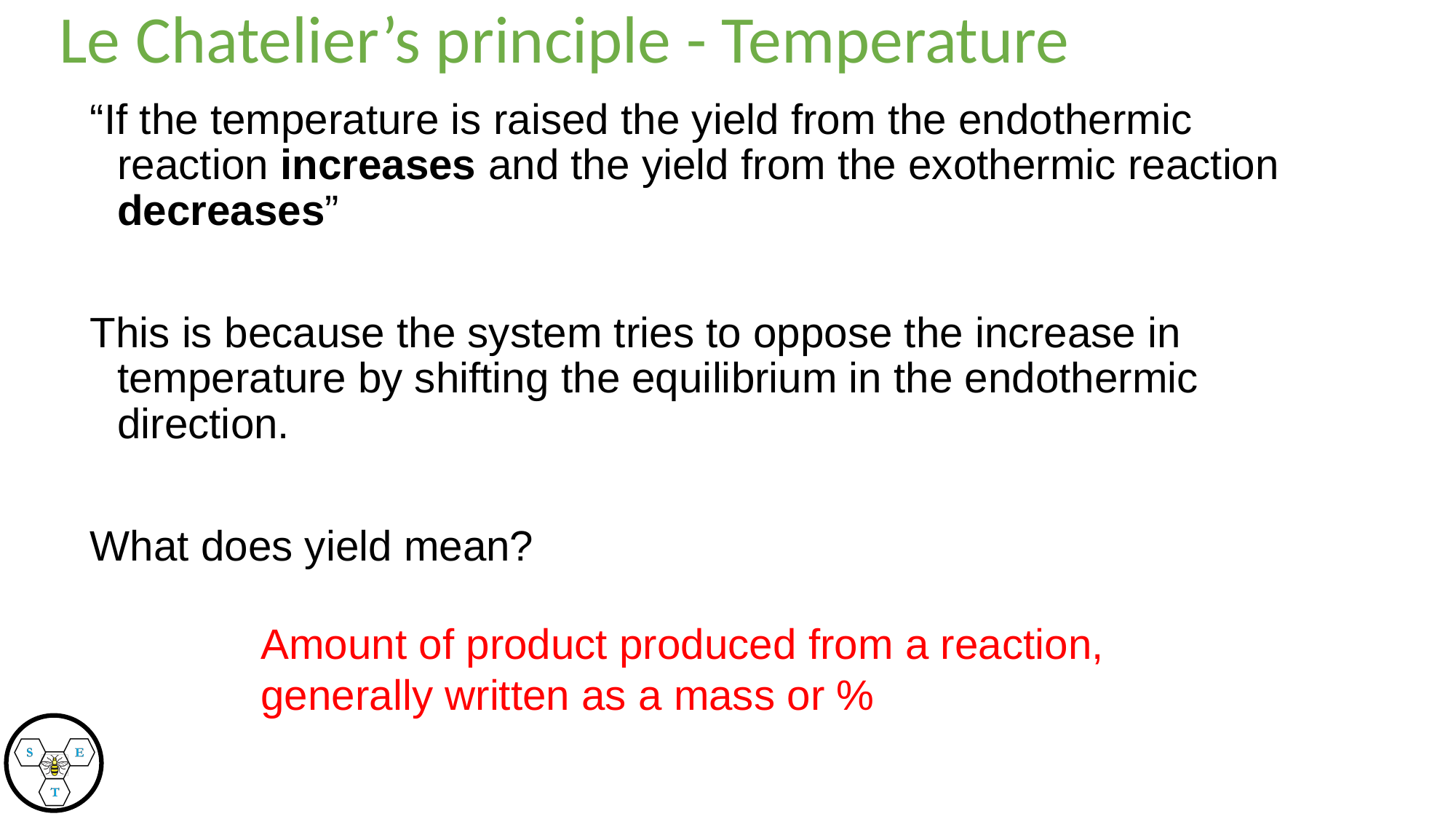

Le Chatelier’s principle - Temperature
“If the temperature is raised the yield from the endothermic reaction increases and the yield from the exothermic reaction decreases”

This is because the system tries to oppose the increase in temperature by shifting the equilibrium in the endothermic direction.

What does yield mean?

Amount of product produced from a reaction, generally written as a mass or %